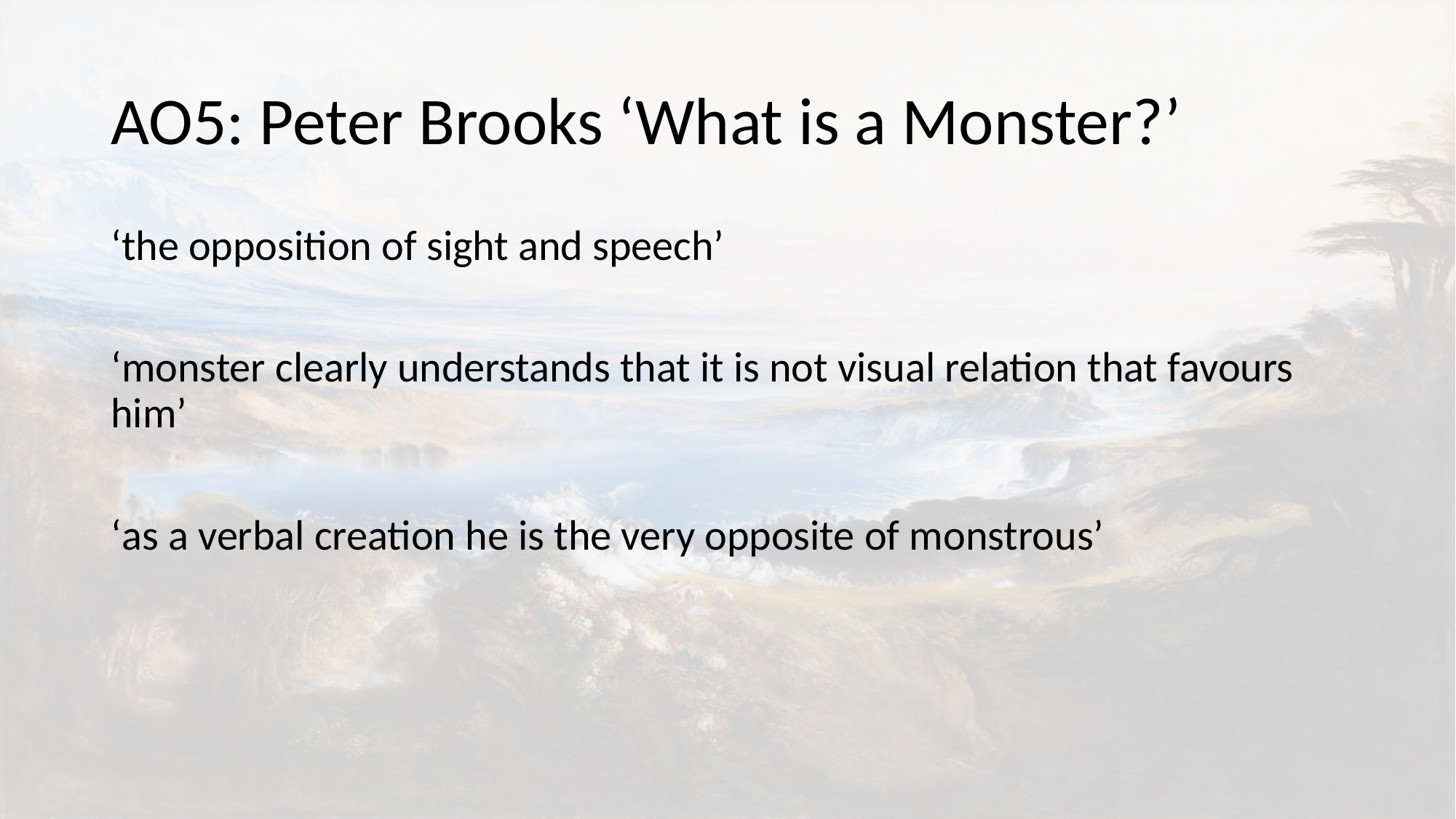

# AO5: Peter Brooks ‘What is a Monster?’
‘the opposition of sight and speech’

‘monster clearly understands that it is not visual relation that favours him’

‘as a verbal creation he is the very opposite of monstrous’